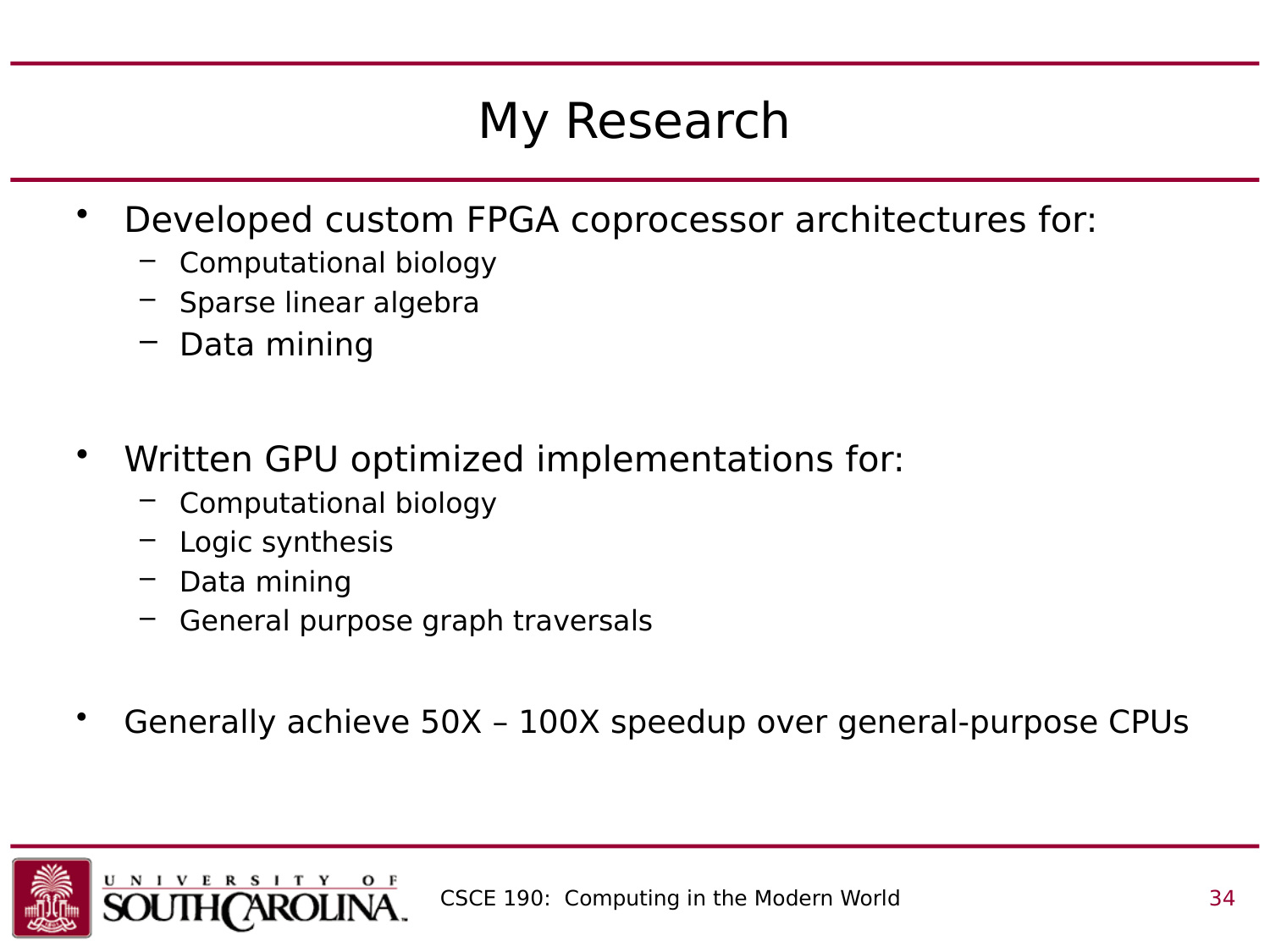

# My Research
Developed custom FPGA coprocessor architectures for:
Computational biology
Sparse linear algebra
Data mining

Written GPU optimized implementations for:
Computational biology
Logic synthesis
Data mining
General purpose graph traversals

Generally achieve 50X – 100X speedup over general-purpose CPUs
CSCE 190:  Computing in the Modern World			 34